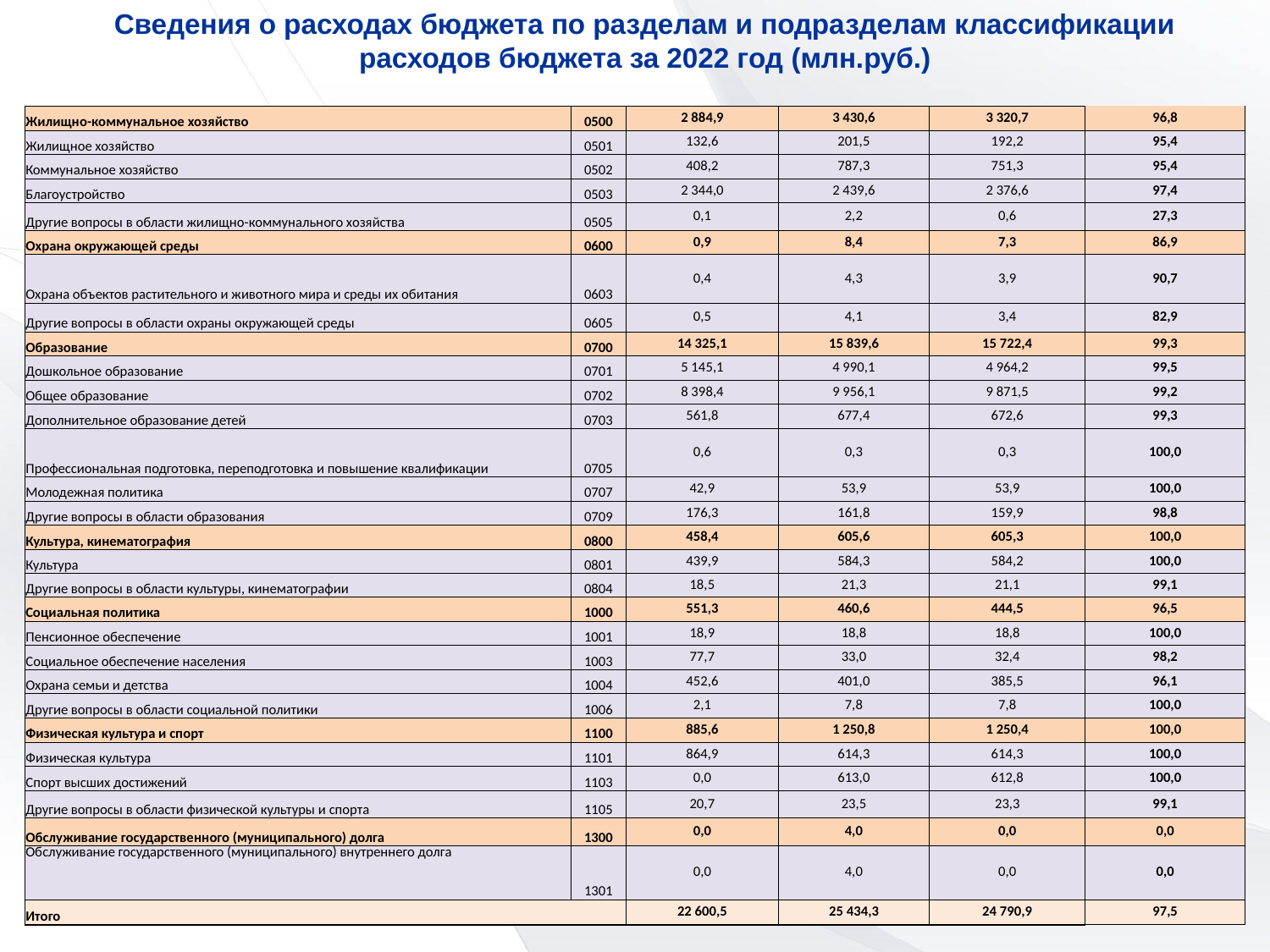

Сведения о расходах бюджета по разделам и подразделам классификации расходов бюджета за 2022 год (млн.руб.)
| Жилищно-коммунальное хозяйство | 0500 | 2 884,9 | 3 430,6 | 3 320,7 | 96,8 |
| --- | --- | --- | --- | --- | --- |
| Жилищное хозяйство | 0501 | 132,6 | 201,5 | 192,2 | 95,4 |
| Коммунальное хозяйство | 0502 | 408,2 | 787,3 | 751,3 | 95,4 |
| Благоустройство | 0503 | 2 344,0 | 2 439,6 | 2 376,6 | 97,4 |
| Другие вопросы в области жилищно-коммунального хозяйства | 0505 | 0,1 | 2,2 | 0,6 | 27,3 |
| Охрана окружающей среды | 0600 | 0,9 | 8,4 | 7,3 | 86,9 |
| Охрана объектов растительного и животного мира и среды их обитания | 0603 | 0,4 | 4,3 | 3,9 | 90,7 |
| Другие вопросы в области охраны окружающей среды | 0605 | 0,5 | 4,1 | 3,4 | 82,9 |
| Образование | 0700 | 14 325,1 | 15 839,6 | 15 722,4 | 99,3 |
| Дошкольное образование | 0701 | 5 145,1 | 4 990,1 | 4 964,2 | 99,5 |
| Общее образование | 0702 | 8 398,4 | 9 956,1 | 9 871,5 | 99,2 |
| Дополнительное образование детей | 0703 | 561,8 | 677,4 | 672,6 | 99,3 |
| Профессиональная подготовка, переподготовка и повышение квалификации | 0705 | 0,6 | 0,3 | 0,3 | 100,0 |
| Молодежная политика | 0707 | 42,9 | 53,9 | 53,9 | 100,0 |
| Другие вопросы в области образования | 0709 | 176,3 | 161,8 | 159,9 | 98,8 |
| Культура, кинематография | 0800 | 458,4 | 605,6 | 605,3 | 100,0 |
| Культура | 0801 | 439,9 | 584,3 | 584,2 | 100,0 |
| Другие вопросы в области культуры, кинематографии | 0804 | 18,5 | 21,3 | 21,1 | 99,1 |
| Социальная политика | 1000 | 551,3 | 460,6 | 444,5 | 96,5 |
| Пенсионное обеспечение | 1001 | 18,9 | 18,8 | 18,8 | 100,0 |
| Социальное обеспечение населения | 1003 | 77,7 | 33,0 | 32,4 | 98,2 |
| Охрана семьи и детства | 1004 | 452,6 | 401,0 | 385,5 | 96,1 |
| Другие вопросы в области социальной политики | 1006 | 2,1 | 7,8 | 7,8 | 100,0 |
| Физическая культура и спорт | 1100 | 885,6 | 1 250,8 | 1 250,4 | 100,0 |
| Физическая культура | 1101 | 864,9 | 614,3 | 614,3 | 100,0 |
| Спорт высших достижений | 1103 | 0,0 | 613,0 | 612,8 | 100,0 |
| Другие вопросы в области физической культуры и спорта | 1105 | 20,7 | 23,5 | 23,3 | 99,1 |
| Обслуживание государственного (муниципального) долга | 1300 | 0,0 | 4,0 | 0,0 | 0,0 |
| Обслуживание государственного (муниципального) внутреннего долга | 1301 | 0,0 | 4,0 | 0,0 | 0,0 |
| Итого |  | 22 600,5 | 25 434,3 | 24 790,9 | 97,5 |